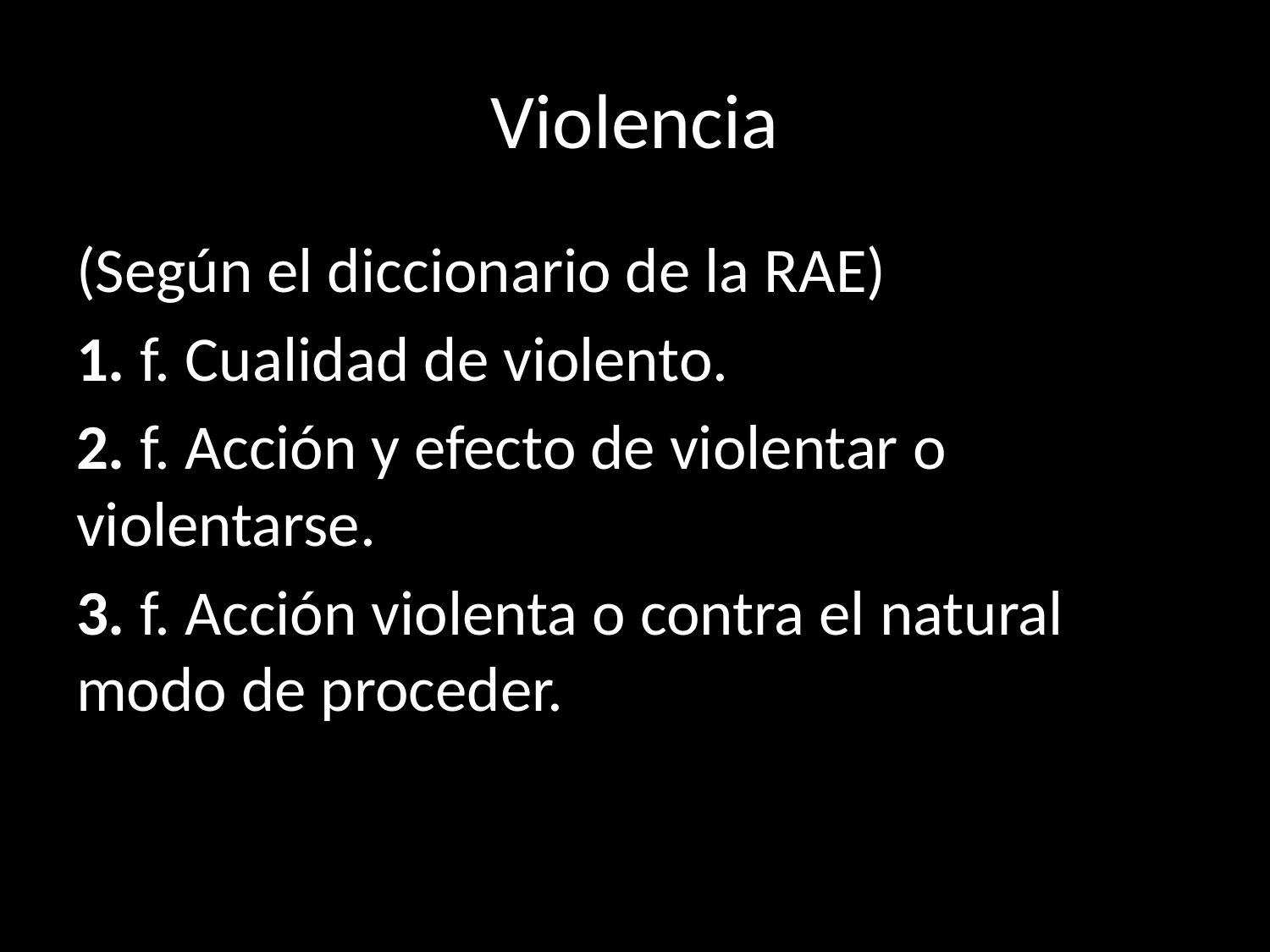

# Violencia
(Según el diccionario de la RAE)
1. f. Cualidad de violento.
2. f. Acción y efecto de violentar o violentarse.
3. f. Acción violenta o contra el natural modo de proceder.